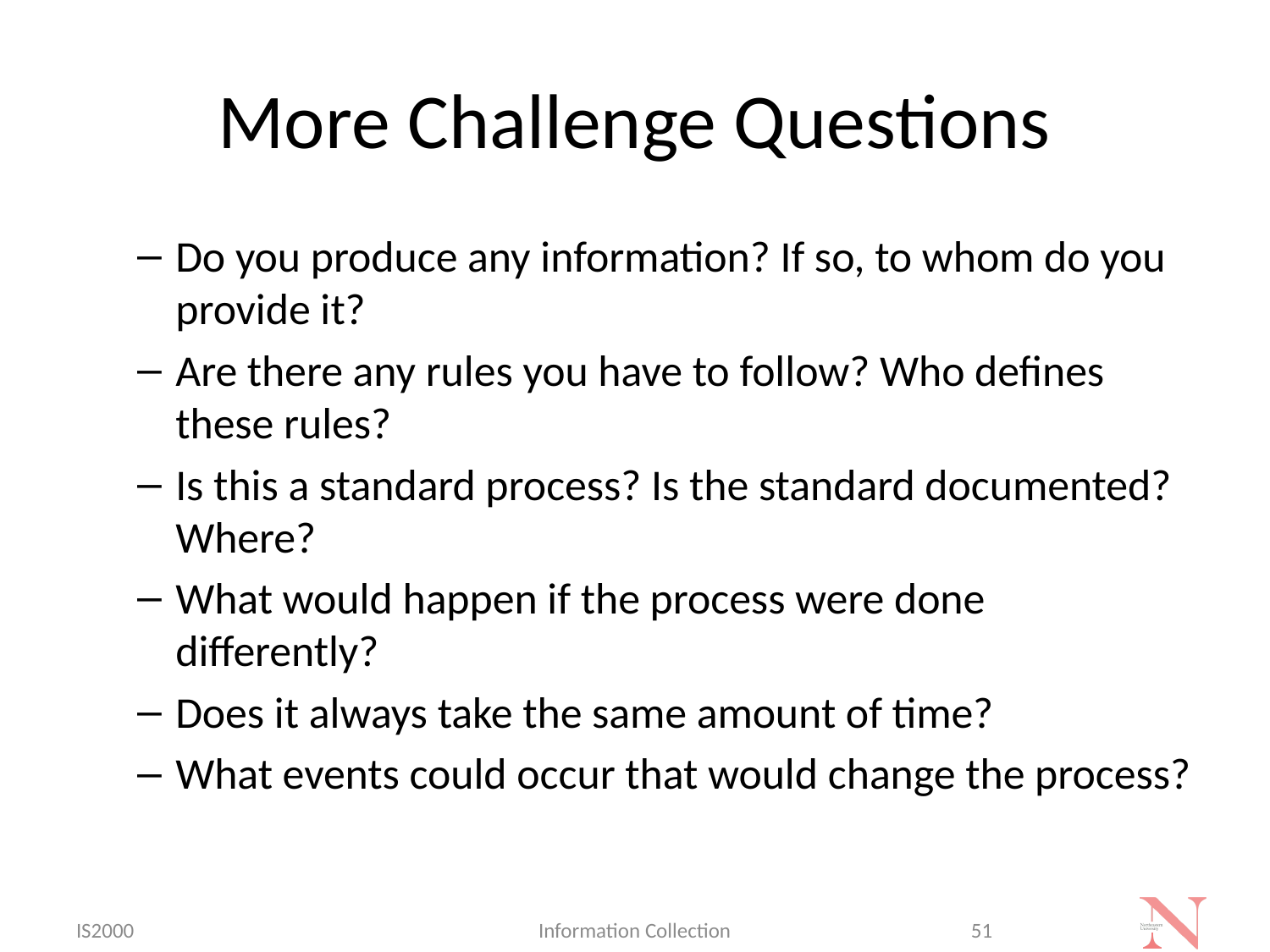

# More Challenge Questions
Do you produce any information? If so, to whom do you provide it?
Are there any rules you have to follow? Who defines these rules?
Is this a standard process? Is the standard documented? Where?
What would happen if the process were done differently?
Does it always take the same amount of time?
What events could occur that would change the process?
IS2000
Information Collection
51